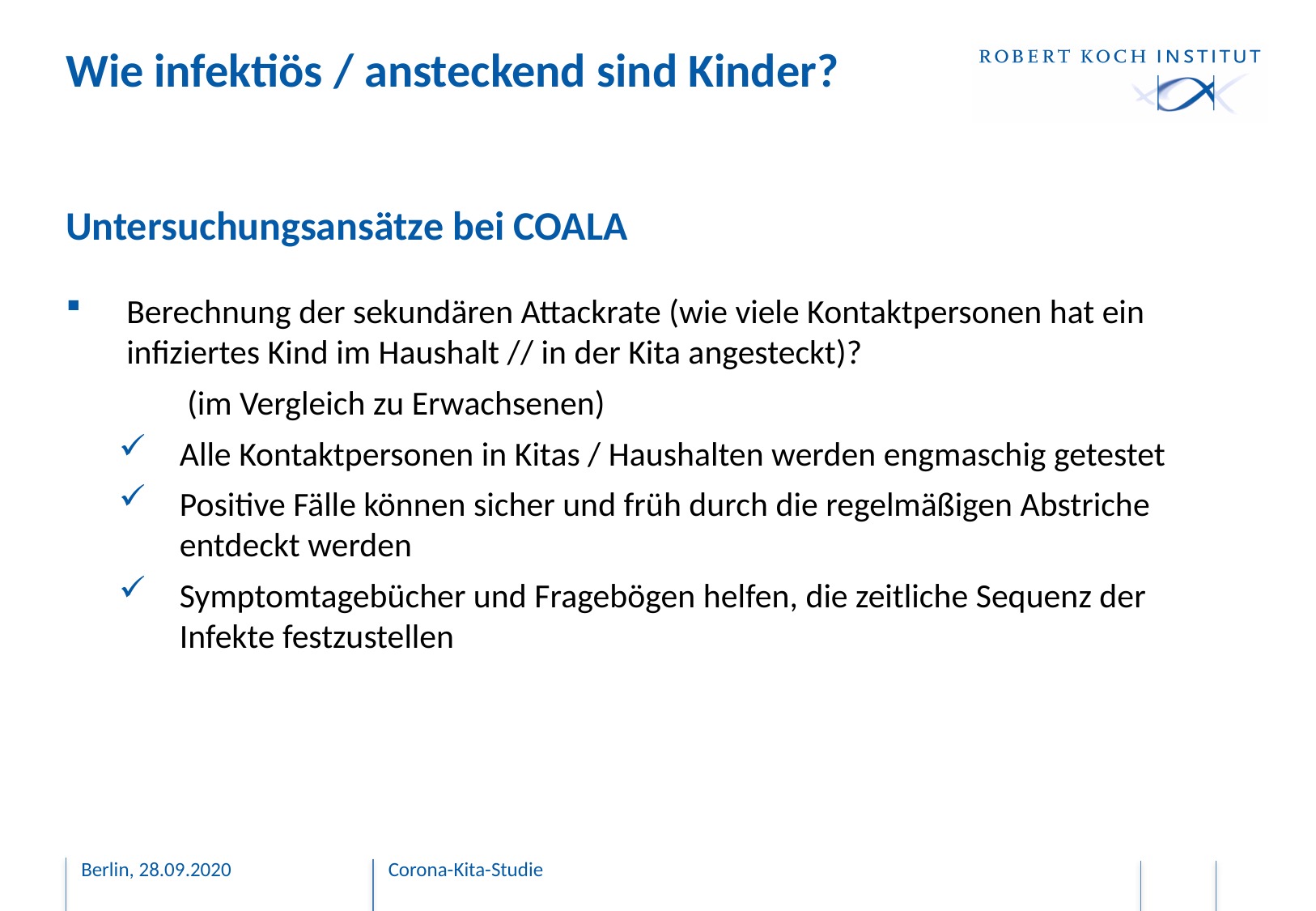

# Wie infektiös / ansteckend sind Kinder?
Untersuchungsansätze bei COALA

Berechnung der sekundären Attackrate (wie viele Kontaktpersonen hat ein infiziertes Kind im Haushalt // in der Kita angesteckt)?
	(im Vergleich zu Erwachsenen)
Alle Kontaktpersonen in Kitas / Haushalten werden engmaschig getestet
Positive Fälle können sicher und früh durch die regelmäßigen Abstriche entdeckt werden
Symptomtagebücher und Fragebögen helfen, die zeitliche Sequenz der Infekte festzustellen
Berlin, 28.09.2020
Corona-Kita-Studie